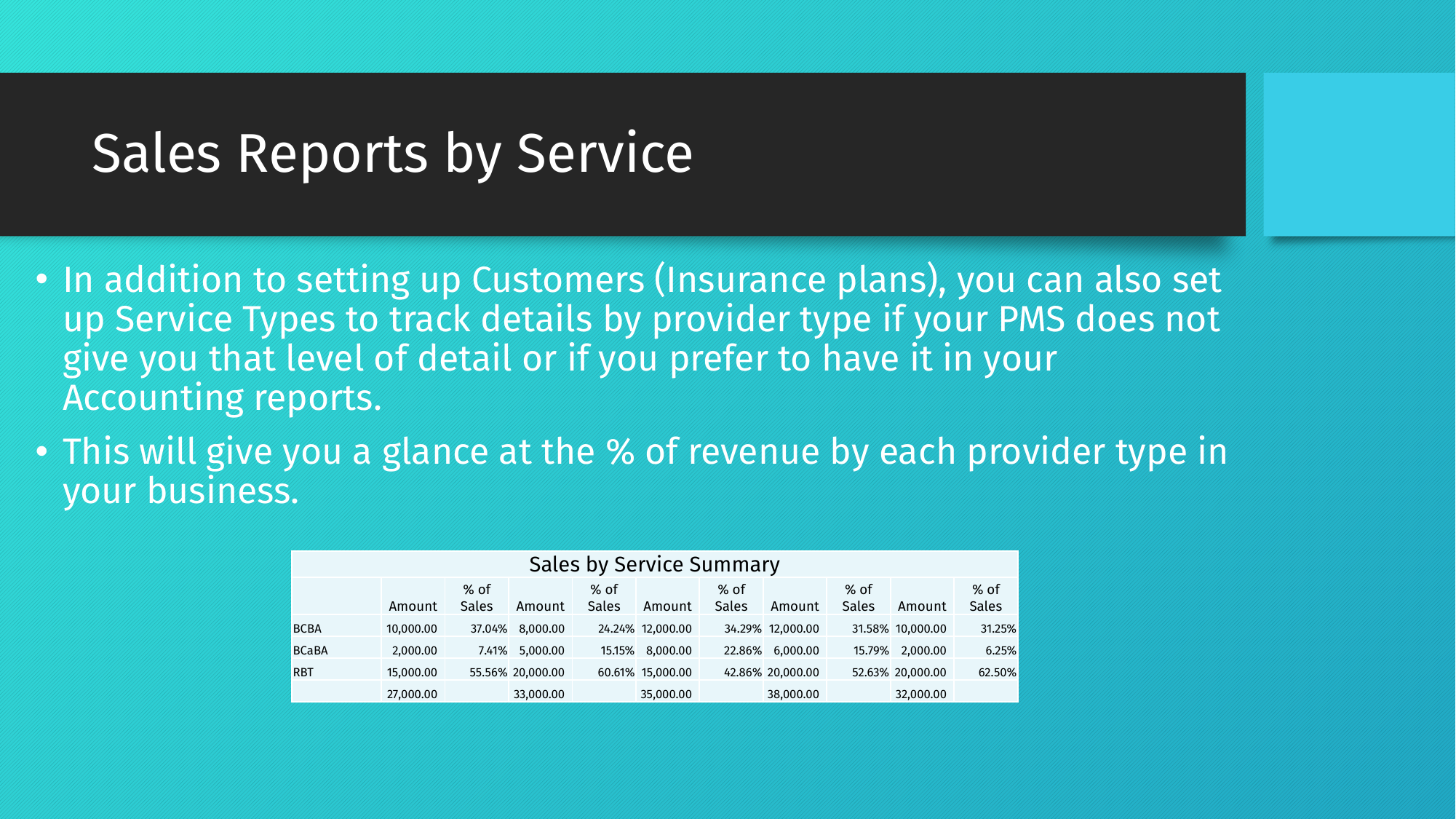

# Sales Reports by Service
In addition to setting up Customers (Insurance plans), you can also set up Service Types to track details by provider type if your PMS does not give you that level of detail or if you prefer to have it in your Accounting reports.
This will give you a glance at the % of revenue by each provider type in your business.

| Sales by Service Summary |  |  |  |  |  |  |  |  |  |  |
| --- | --- | --- | --- | --- | --- | --- | --- | --- | --- | --- |
|  | Amount | % of Sales | Amount | % of Sales | Amount | % of Sales | Amount | % of Sales | Amount | % of Sales |
| BCBA | 10,000.00 | 37.04% | 8,000.00 | 24.24% | 12,000.00 | 34.29% | 12,000.00 | 31.58% | 10,000.00 | 31.25% |
| BCaBA | 2,000.00 | 7.41% | 5,000.00 | 15.15% | 8,000.00 | 22.86% | 6,000.00 | 15.79% | 2,000.00 | 6.25% |
| RBT | 15,000.00 | 55.56% | 20,000.00 | 60.61% | 15,000.00 | 42.86% | 20,000.00 | 52.63% | 20,000.00 | 62.50% |
|  | 27,000.00 |  | 33,000.00 |  | 35,000.00 |  | 38,000.00 |  | 32,000.00 |  |